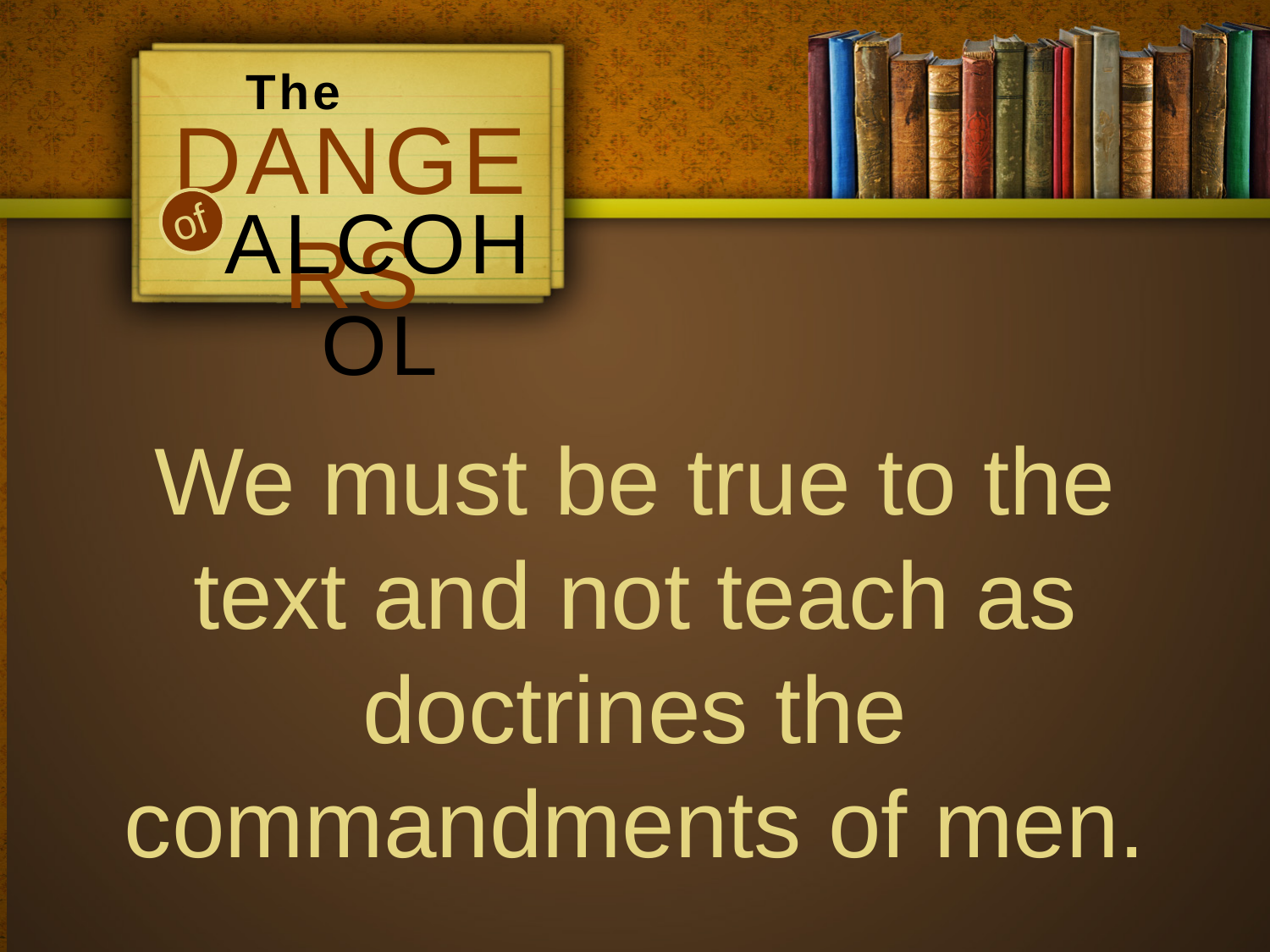

The
Dangers
Alcohol
of

We must be true to the text and not teach as doctrines the commandments of men.